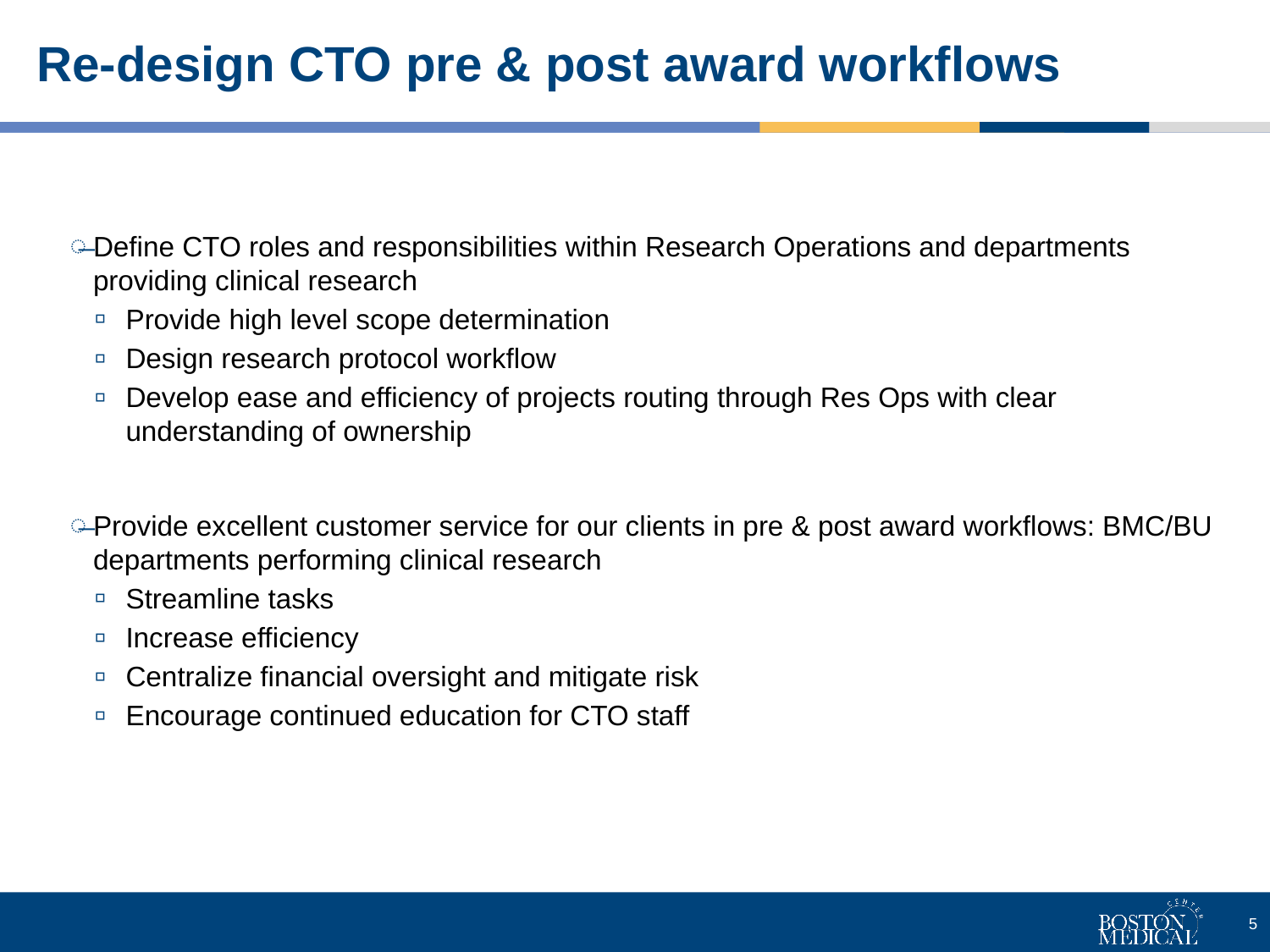

# Re-design CTO pre & post award workflows

Define CTO roles and responsibilities within Research Operations and departments providing clinical research
Provide high level scope determination
Design research protocol workflow
Develop ease and efficiency of projects routing through Res Ops with clear understanding of ownership

Provide excellent customer service for our clients in pre & post award workflows: BMC/BU departments performing clinical research
Streamline tasks
Increase efficiency
Centralize financial oversight and mitigate risk
Encourage continued education for CTO staff